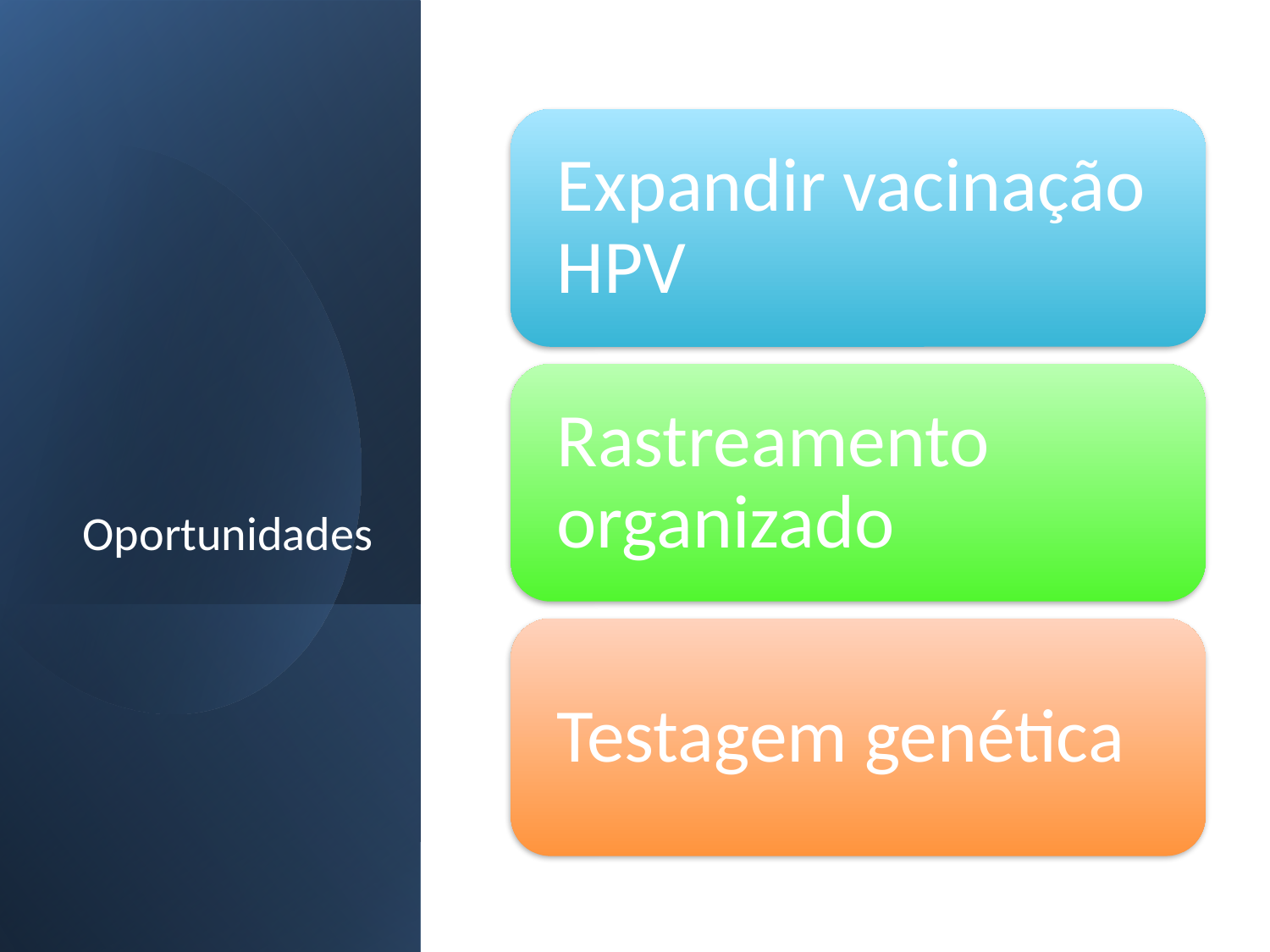

Expandir vacinação HPV
Rastreamento organizado
Testagem genética

# Oportunidades